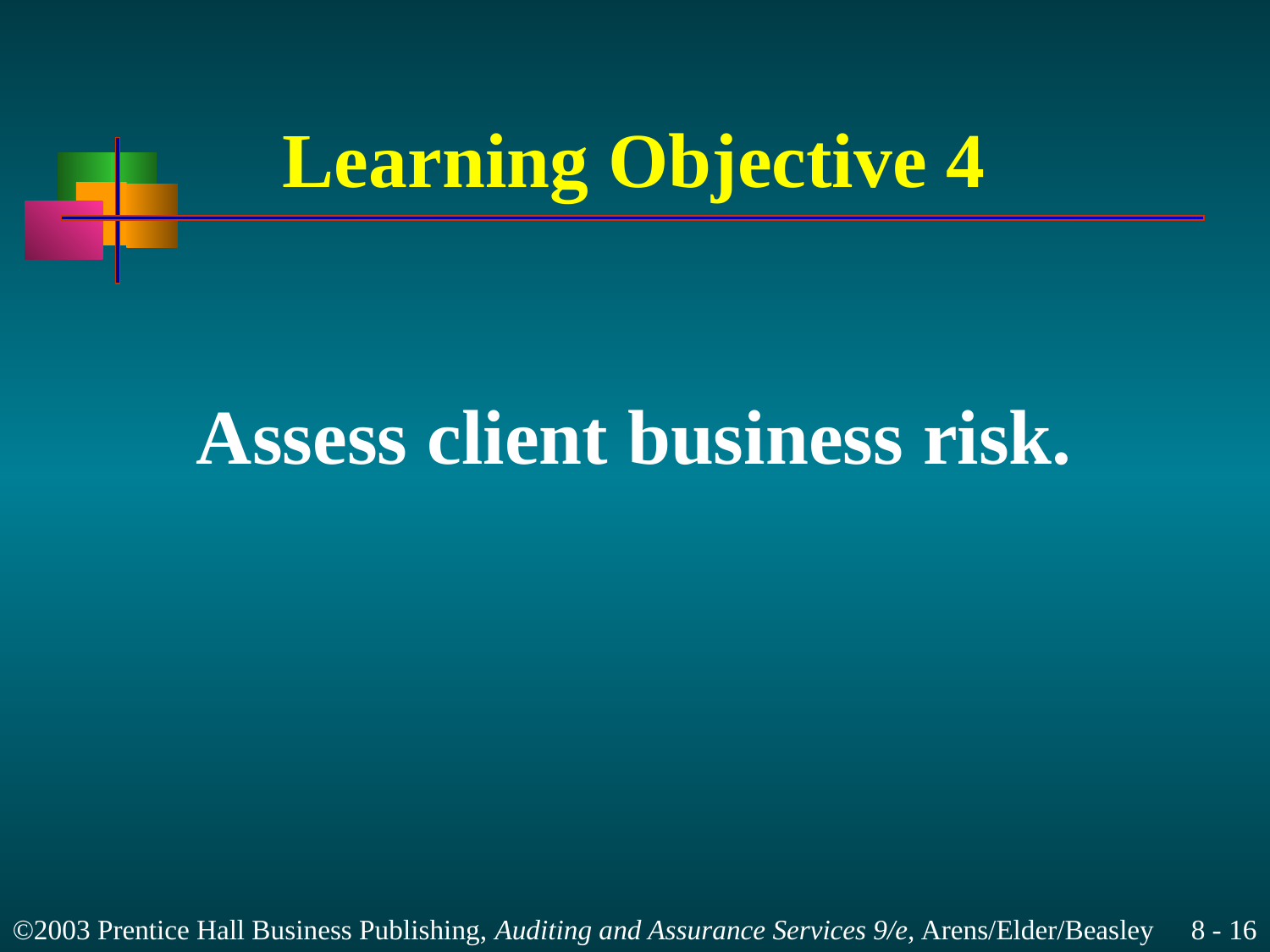

# Learning Objective 4
Assess client business risk.